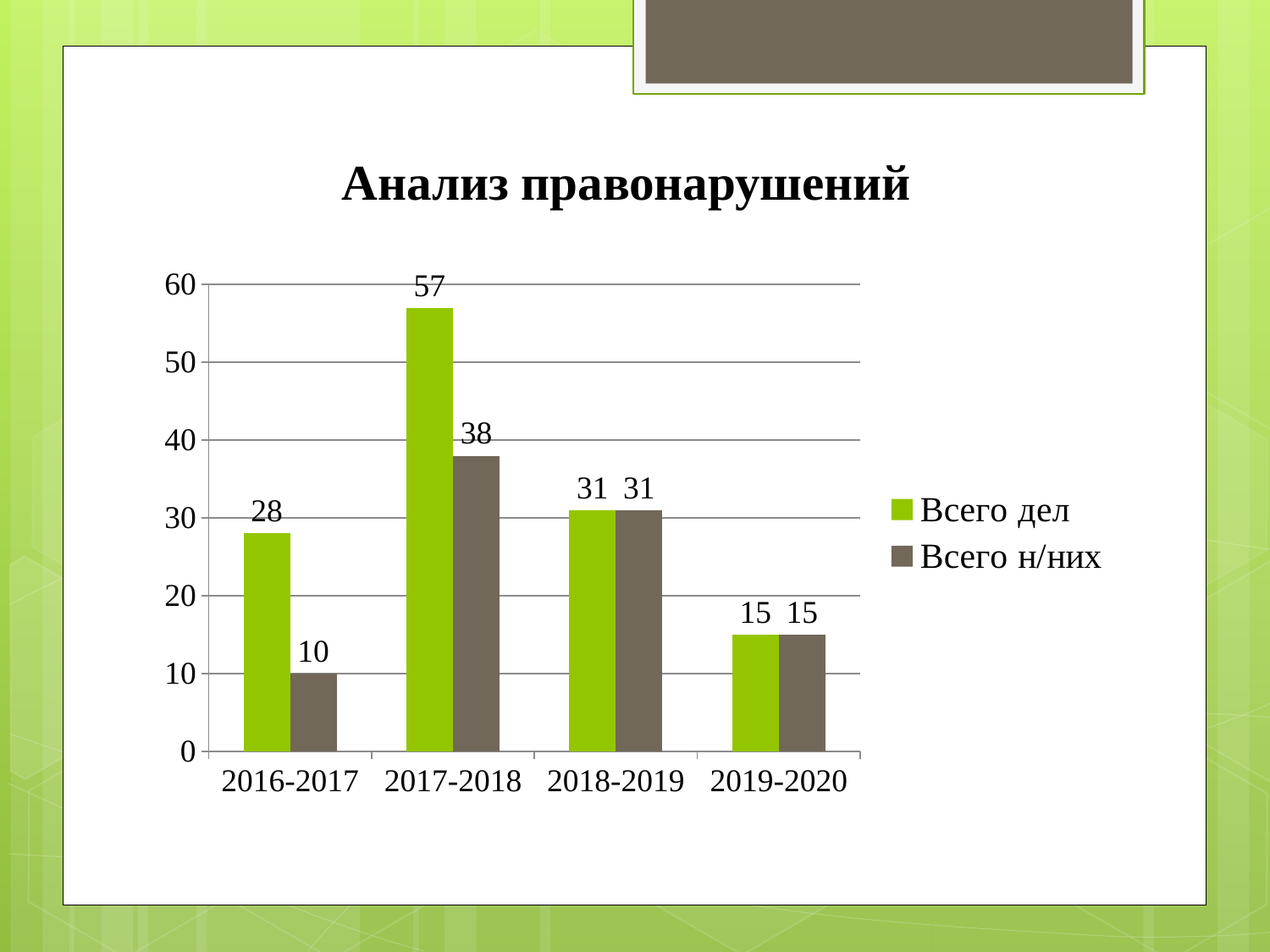

# Анализ правонарушений

### Chart

| Category | Всего дел | Всего н/них |
|---|---|---|
| 2016-2017 | 28.0 | 10.0 |
| 2017-2018 | 57.0 | 38.0 |
| 2018-2019 | 31.0 | 31.0 |
| 2019-2020 | 15.0 | 15.0 |